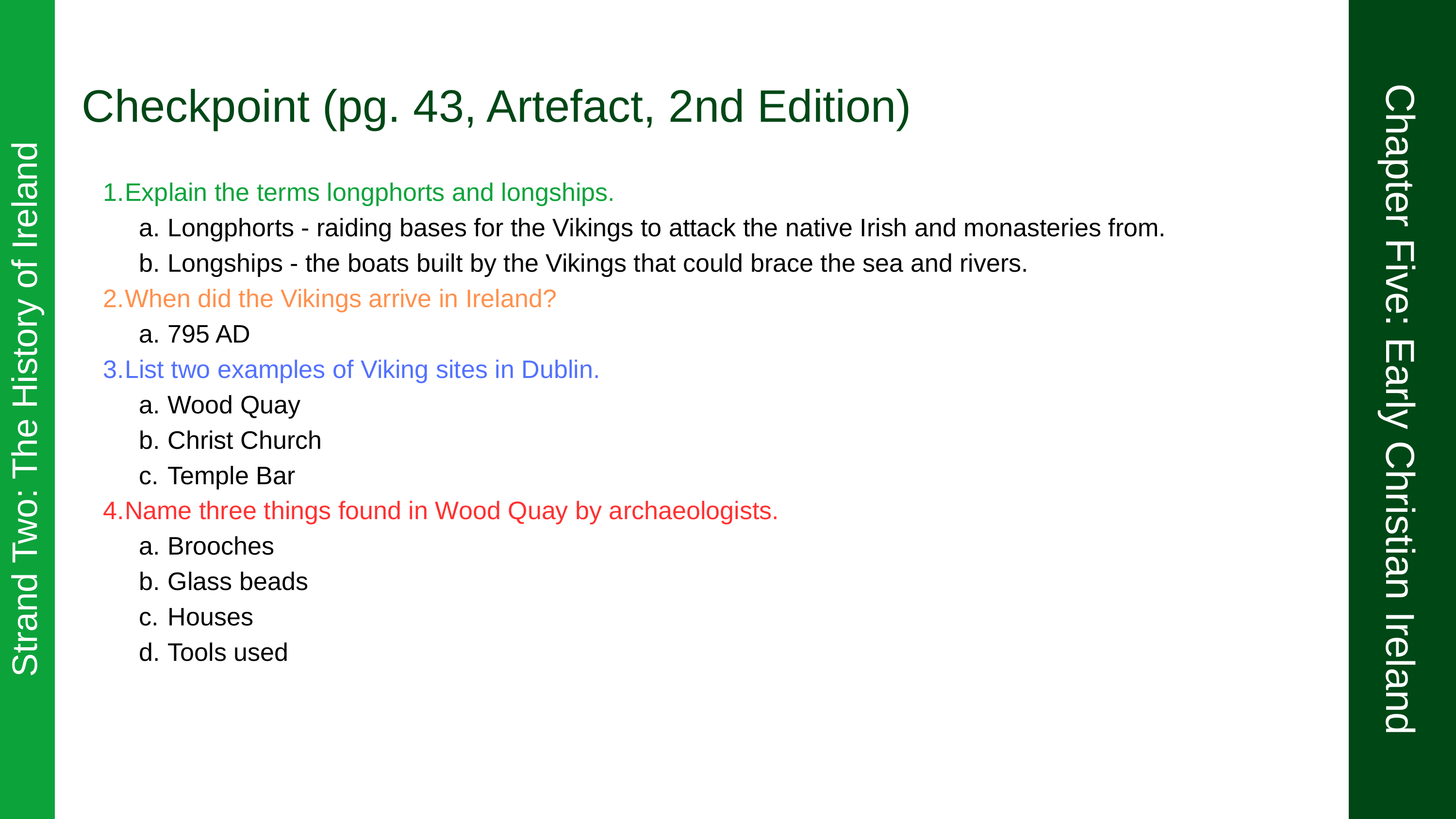

Checkpoint (pg. 43, Artefact, 2nd Edition)
Explain the terms longphorts and longships.
Longphorts - raiding bases for the Vikings to attack the native Irish and monasteries from.
Longships - the boats built by the Vikings that could brace the sea and rivers.
When did the Vikings arrive in Ireland?
795 AD
List two examples of Viking sites in Dublin.
Wood Quay
Christ Church
Temple Bar
Name three things found in Wood Quay by archaeologists.
Brooches
Glass beads
Houses
Tools used
Chapter Five: Early Christian Ireland
Strand Two: The History of Ireland